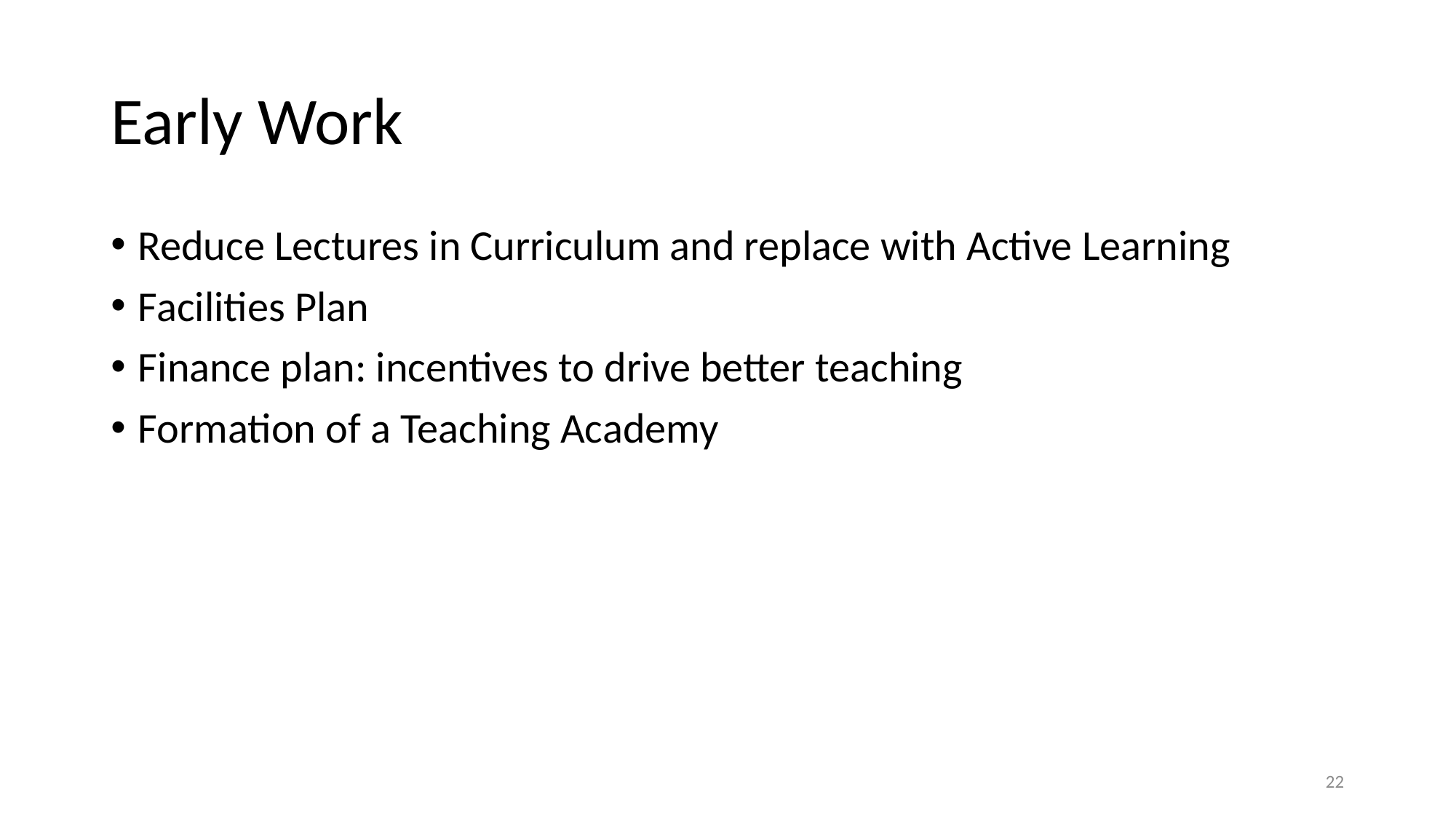

# Early Work
Reduce Lectures in Curriculum and replace with Active Learning
Facilities Plan
Finance plan: incentives to drive better teaching
Formation of a Teaching Academy

22